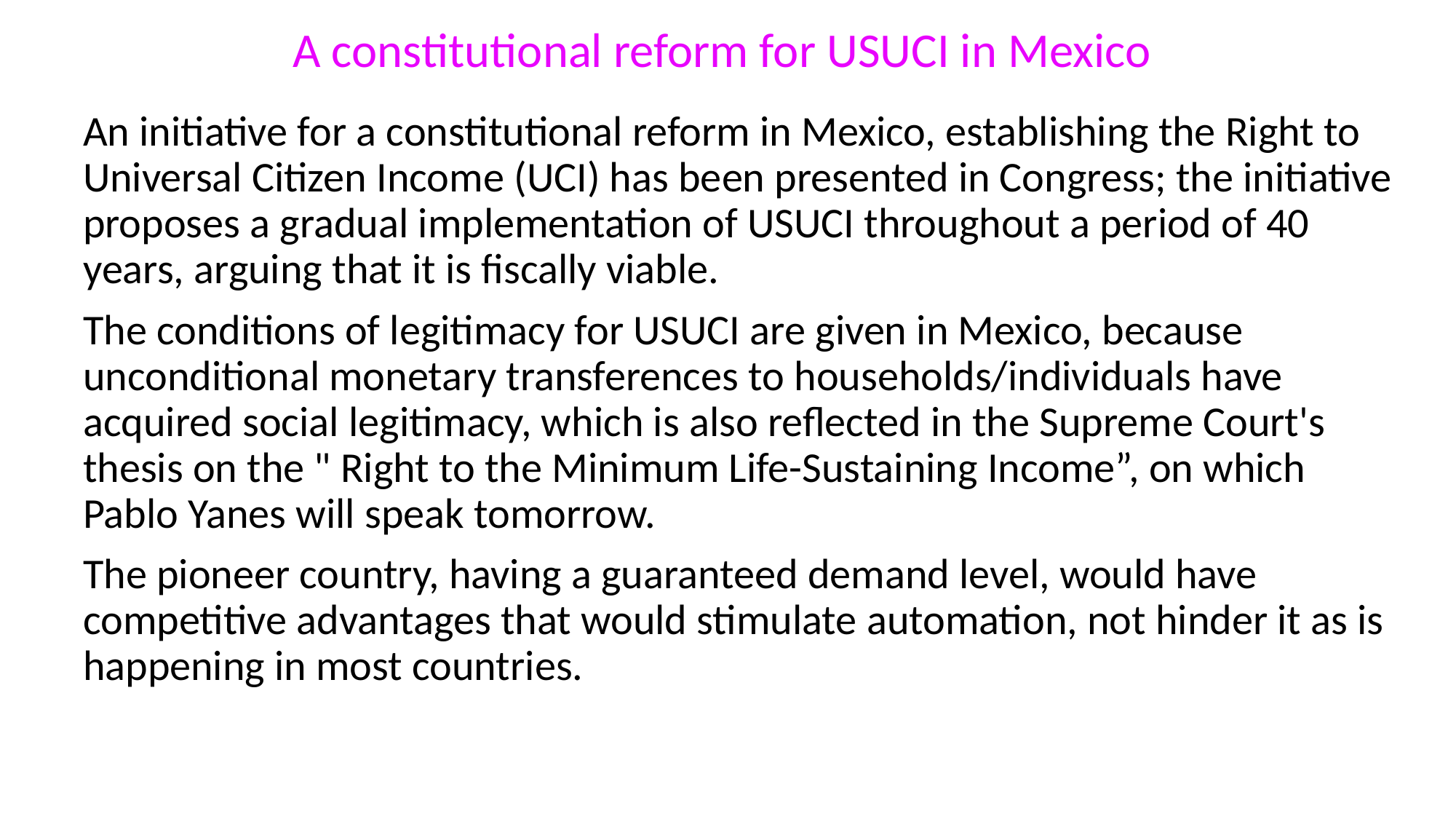

# A constitutional reform for USUCI in Mexico
An initiative for a constitutional reform in Mexico, establishing the Right to Universal Citizen Income (UCI) has been presented in Congress; the initiative proposes a gradual implementation of USUCI throughout a period of 40 years, arguing that it is fiscally viable.
The conditions of legitimacy for USUCI are given in Mexico, because unconditional monetary transferences to households/individuals have acquired social legitimacy, which is also reflected in the Supreme Court's thesis on the " Right to the Minimum Life-Sustaining Income”, on which Pablo Yanes will speak tomorrow.
The pioneer country, having a guaranteed demand level, would have competitive advantages that would stimulate automation, not hinder it as is happening in most countries.